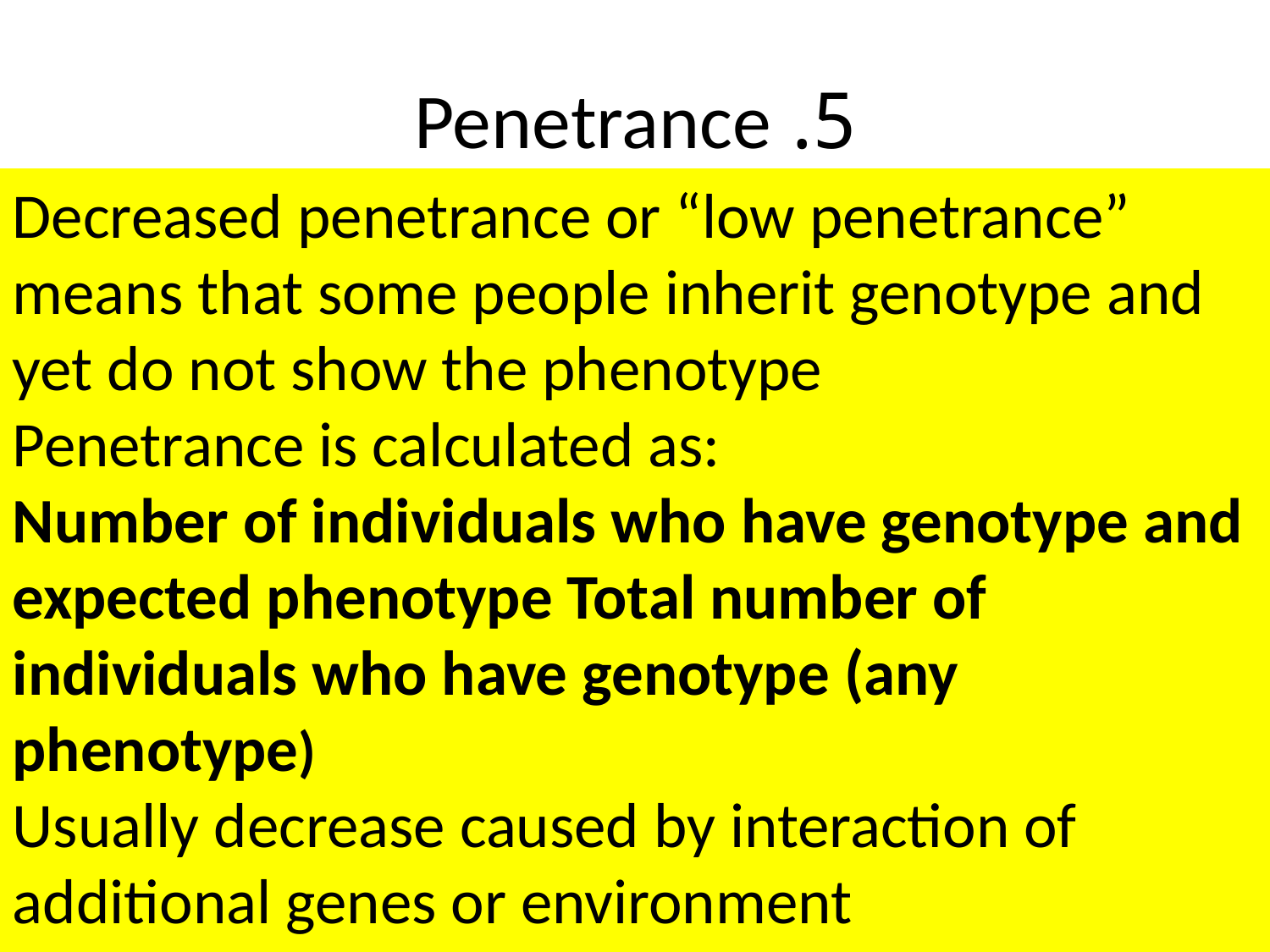

# 5. Penetrance
Decreased penetrance or “low penetrance” means that some people inherit genotype and yet do not show the phenotype
Penetrance is calculated as:
Number of individuals who have genotype and expected phenotype Total number of individuals who have genotype (any phenotype)
Usually decrease caused by interaction of additional genes or environment